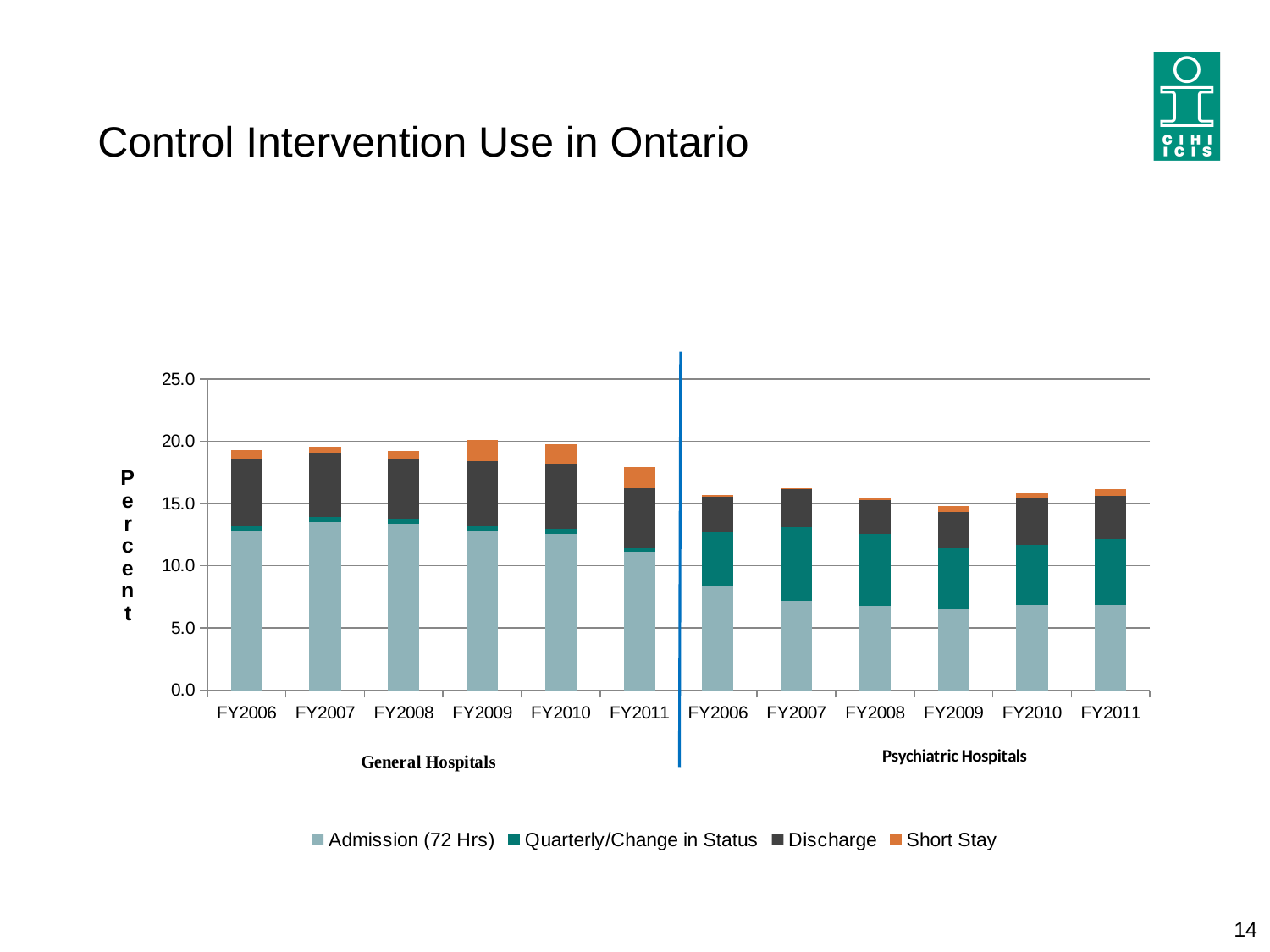

# Control Intervention Use in Ontario

### Chart

| Category | Admission (72 Hrs) | Quarterly/Change in Status | Discharge | Short Stay |
|---|---|---|---|---|
| FY2006 | 12.83793268016058 | 0.3972375845708992 | 5.26655624491171 | 0.7579798433508323 |
| FY2007 | 13.535795993527147 | 0.36828301992076334 | 5.183862507672563 | 0.49243903800011163 |
| FY2008 | 13.370297484809745 | 0.3993277504057917 | 4.804860881681199 | 0.6219745177183733 |
| FY2009 | 12.806181620020402 | 0.339541967666662 | 5.2803666494333985 | 1.694915254237288 |
| FY2010 | 12.553001715265866 | 0.4102915951972556 | 5.225385934819897 | 1.5972555746140653 |
| FY2011 | 11.147178948208655 | 0.33658387324224726 | 4.764058695970306 | 1.666954913725438 |
| FY2006 | 8.383799488920783 | 4.302166835859558 | 2.8284384079532328 | 0.17852767178912732 |
| FY2007 | 7.149596393751965 | 5.926547157284132 | 3.0506342383897684 | 0.11881049725687529 |
| FY2008 | 6.737240605720696 | 5.811833987661245 | 2.734155916993831 | 0.09464385866517105 |
| FY2009 | 6.491581065339405 | 4.910162730770589 | 2.933389812559568 | 0.47654347135444247 |
| FY2010 | 6.8344039971448955 | 4.8286937901498925 | 3.715203426124197 | 0.43540328336902206 |
| FY2011 | 6.8687450500396 | 5.259557923536612 | 3.513571891424869 | 0.5291957664338686 |
14